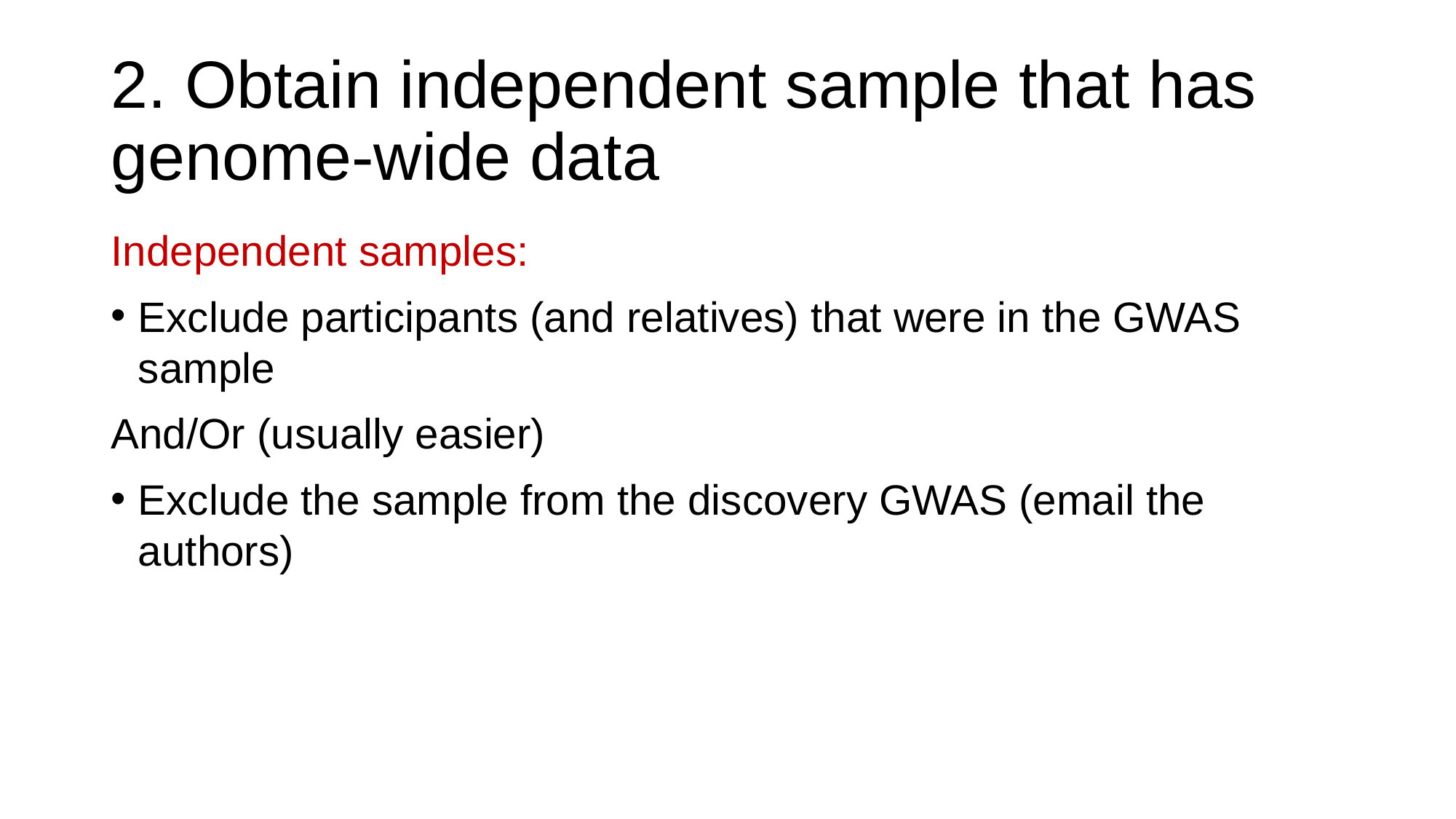

# 2. Obtain independent sample that has genome-wide data
Independent samples:
Exclude participants (and relatives) that were in the GWAS sample
And/Or (usually easier)
Exclude the sample from the discovery GWAS (email the authors)